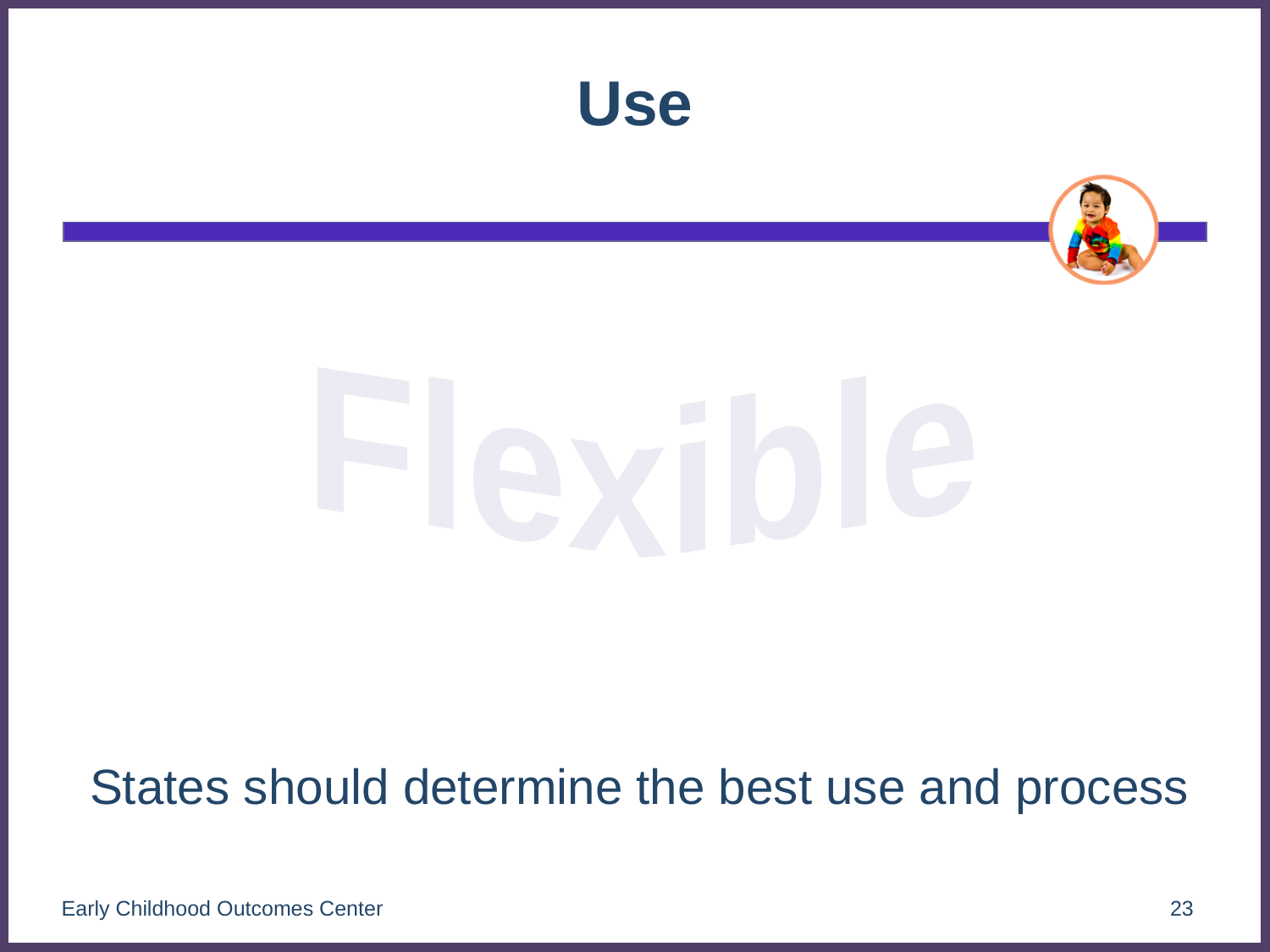

# Use

 States should determine the best use and process
Flexible
Early Childhood Outcomes Center
23